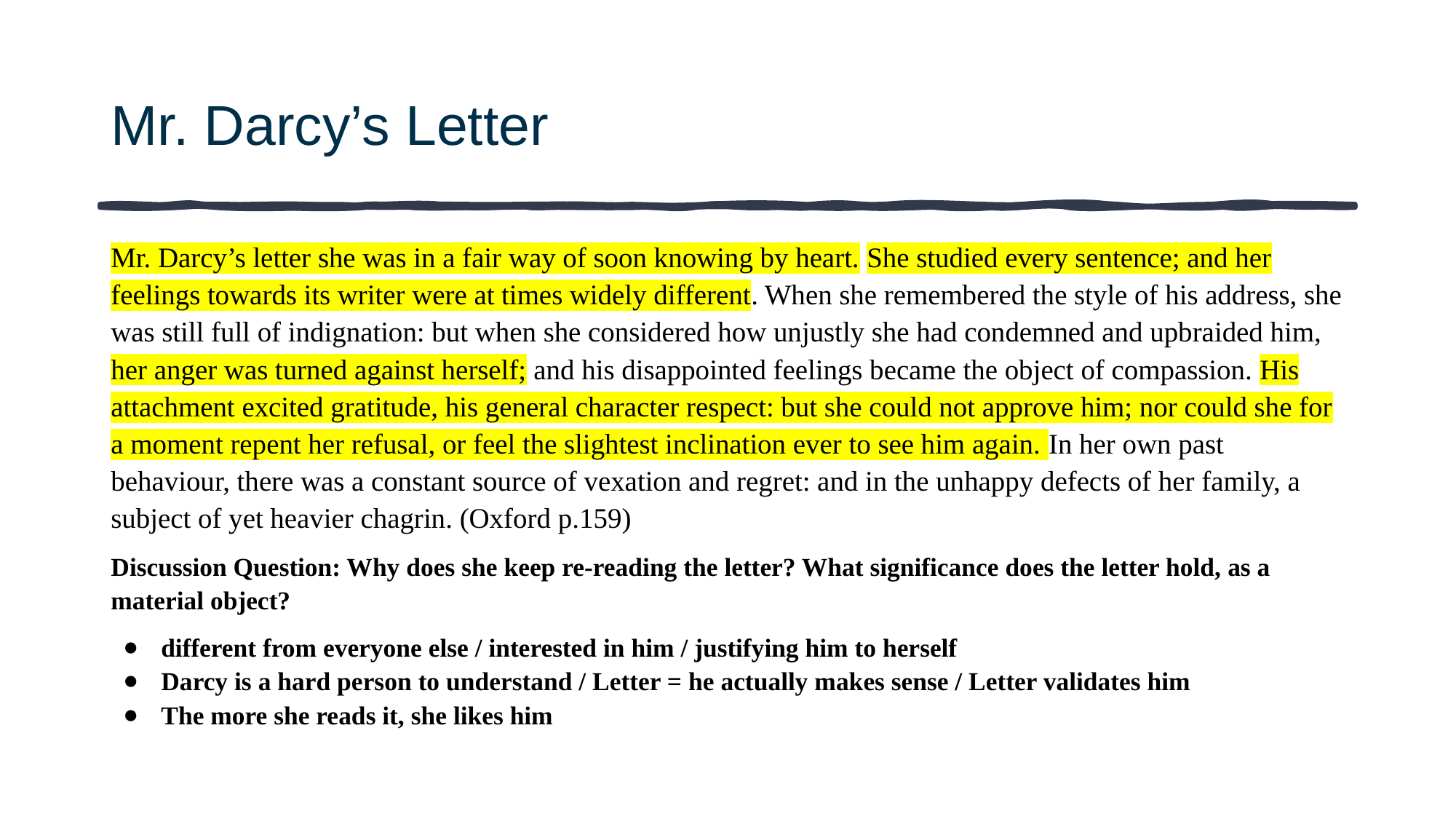

# Mr. Darcy’s Letter
Mr. Darcy’s letter she was in a fair way of soon knowing by heart. She studied every sentence; and her feelings towards its writer were at times widely different. When she remembered the style of his address, she was still full of indignation: but when she considered how unjustly she had condemned and upbraided him, her anger was turned against herself; and his disappointed feelings became the object of compassion. His attachment excited gratitude, his general character respect: but she could not approve him; nor could she for a moment repent her refusal, or feel the slightest inclination ever to see him again. In her own past behaviour, there was a constant source of vexation and regret: and in the unhappy defects of her family, a subject of yet heavier chagrin. (Oxford p.159)
Discussion Question: Why does she keep re-reading the letter? What significance does the letter hold, as a material object?
different from everyone else / interested in him / justifying him to herself
Darcy is a hard person to understand / Letter = he actually makes sense / Letter validates him
The more she reads it, she likes him